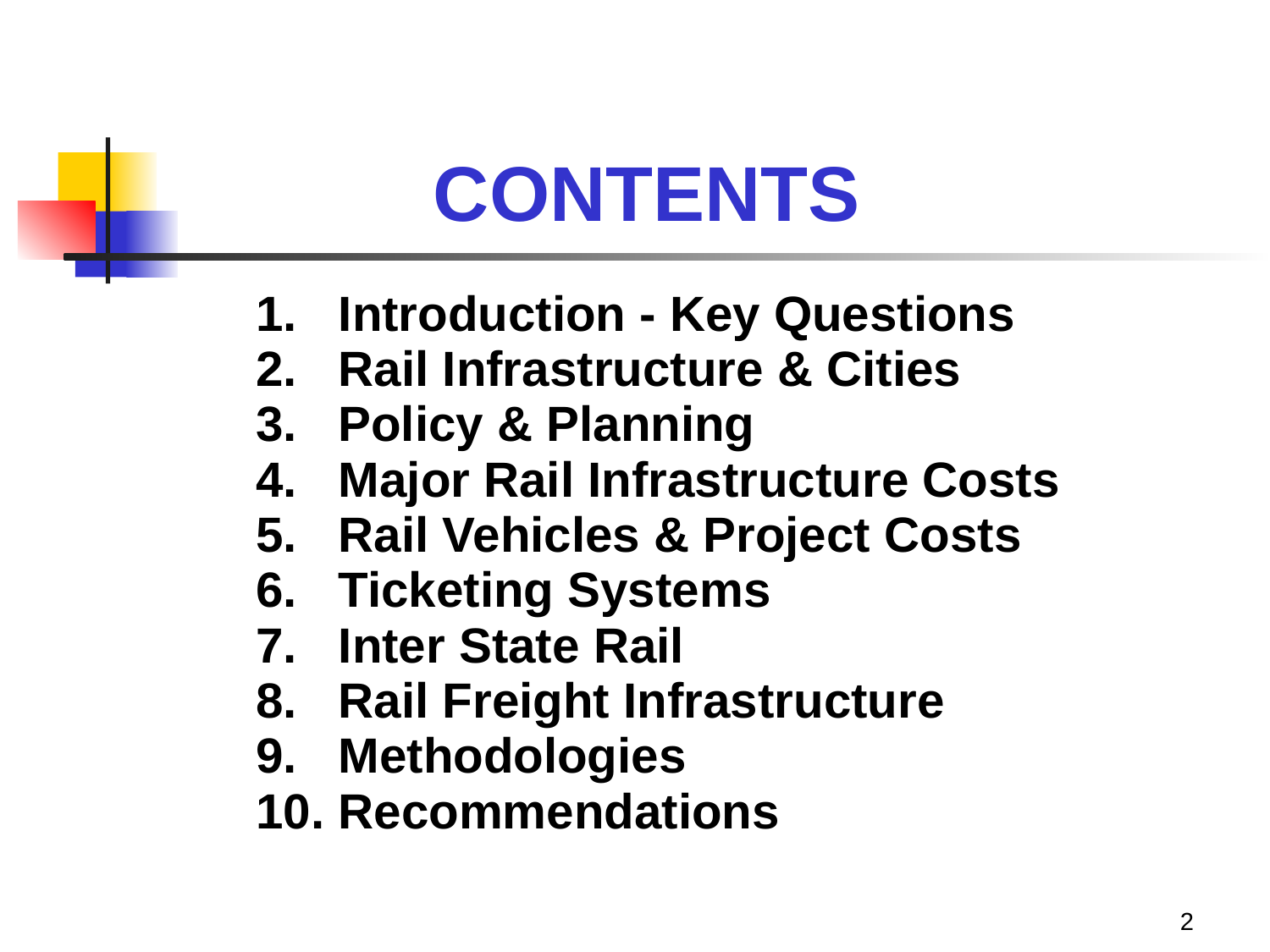

# CONTENTS
1.   Introduction - Key Questions
2.   Rail Infrastructure & Cities
3.   Policy & Planning
4.   Major Rail Infrastructure Costs
5.   Rail Vehicles & Project Costs
6.   Ticketing Systems
7.   Inter State Rail
8.   Rail Freight Infrastructure
9.   Methodologies
10. Recommendations

2